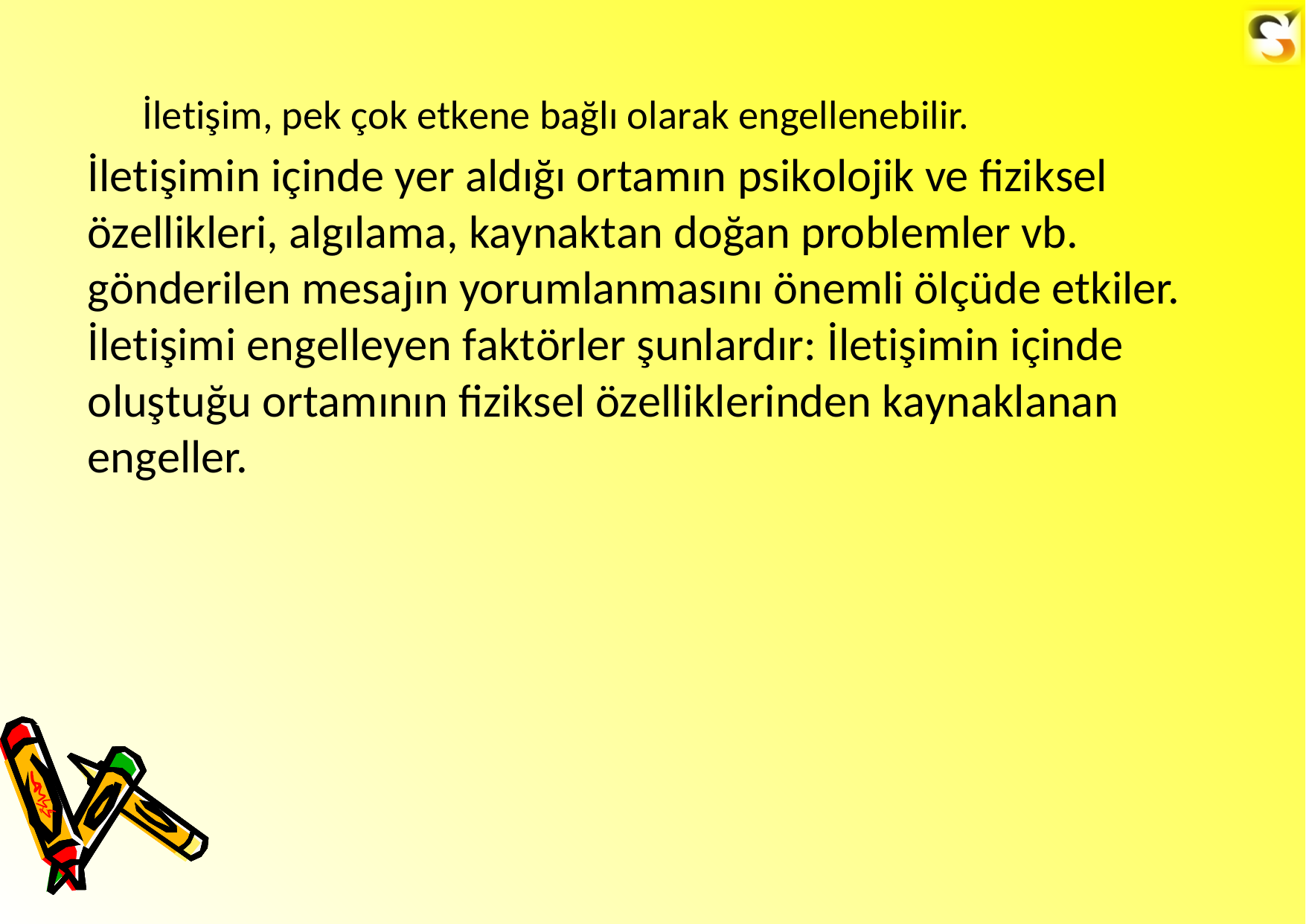

İletişim, pek çok etkene bağlı olarak engellenebilir.
İletişimin içinde yer aldığı ortamın psikolojik ve fiziksel özellikleri, algılama, kaynaktan doğan problemler vb. gönderilen mesajın yorumlanmasını önemli ölçüde etkiler. İletişimi engelleyen faktörler şunlardır: İletişimin içinde oluştuğu ortamının fiziksel özelliklerinden kaynaklanan engeller.